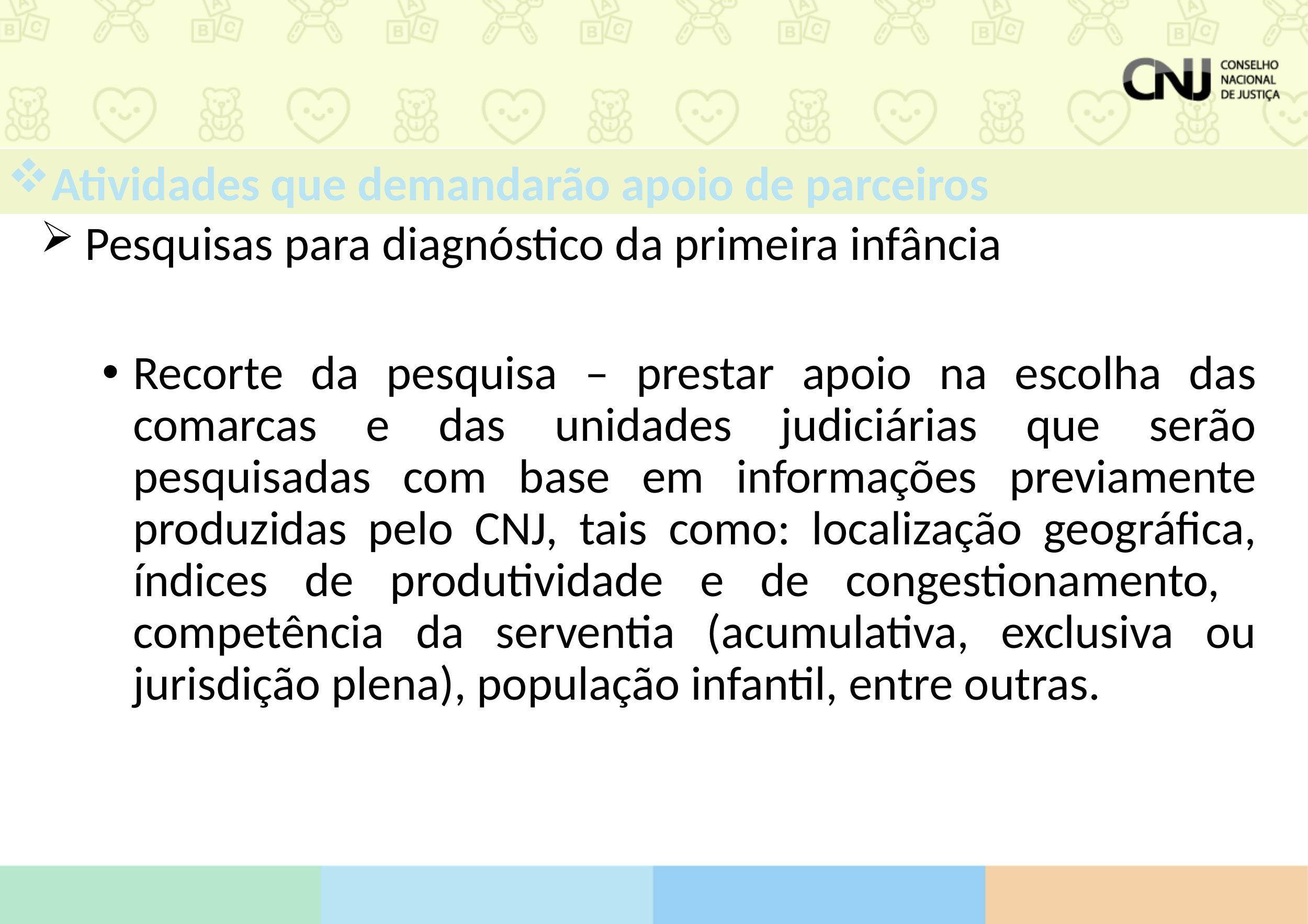

Atividades que demandarão apoio de parceiros
 Pesquisas para diagnóstico da primeira infância

Recorte da pesquisa – prestar apoio na escolha das comarcas e das unidades judiciárias que serão pesquisadas com base em informações previamente produzidas pelo CNJ, tais como: localização geográfica, índices de produtividade e de congestionamento,  competência da serventia (acumulativa, exclusiva ou jurisdição plena), população infantil, entre outras.